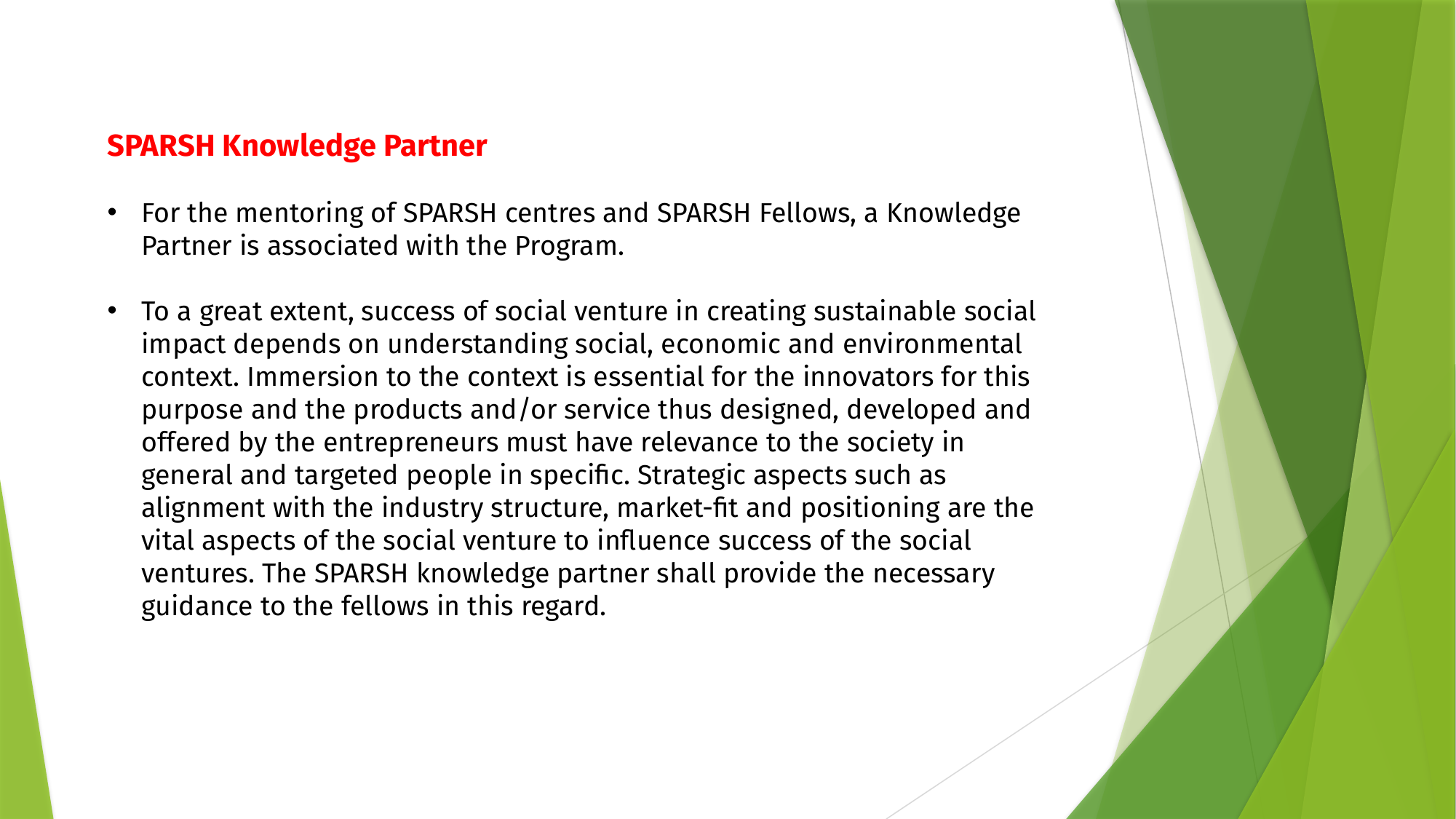

SPARSH Knowledge Partner

For the mentoring of SPARSH centres and SPARSH Fellows, a Knowledge Partner is associated with the Program.

To a great extent, success of social venture in creating sustainable social impact depends on understanding social, economic and environmental context. Immersion to the context is essential for the innovators for this purpose and the products and/or service thus designed, developed and offered by the entrepreneurs must have relevance to the society in general and targeted people in specific. Strategic aspects such as alignment with the industry structure, market-fit and positioning are the vital aspects of the social venture to influence success of the social ventures. The SPARSH knowledge partner shall provide the necessary guidance to the fellows in this regard.